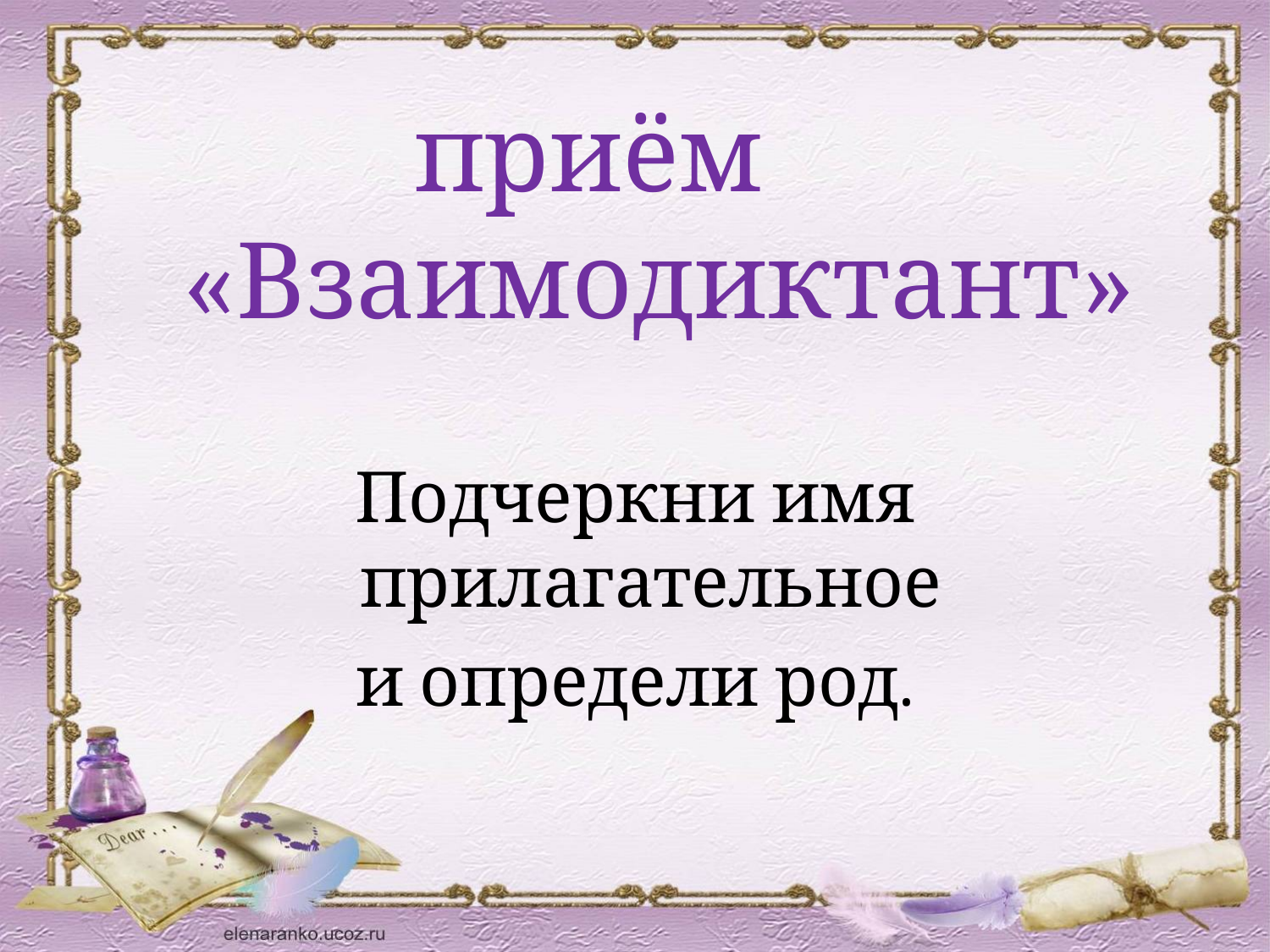

#
приём     «Взаимодиктант»

Подчеркни имя прилагательное
и определи род.